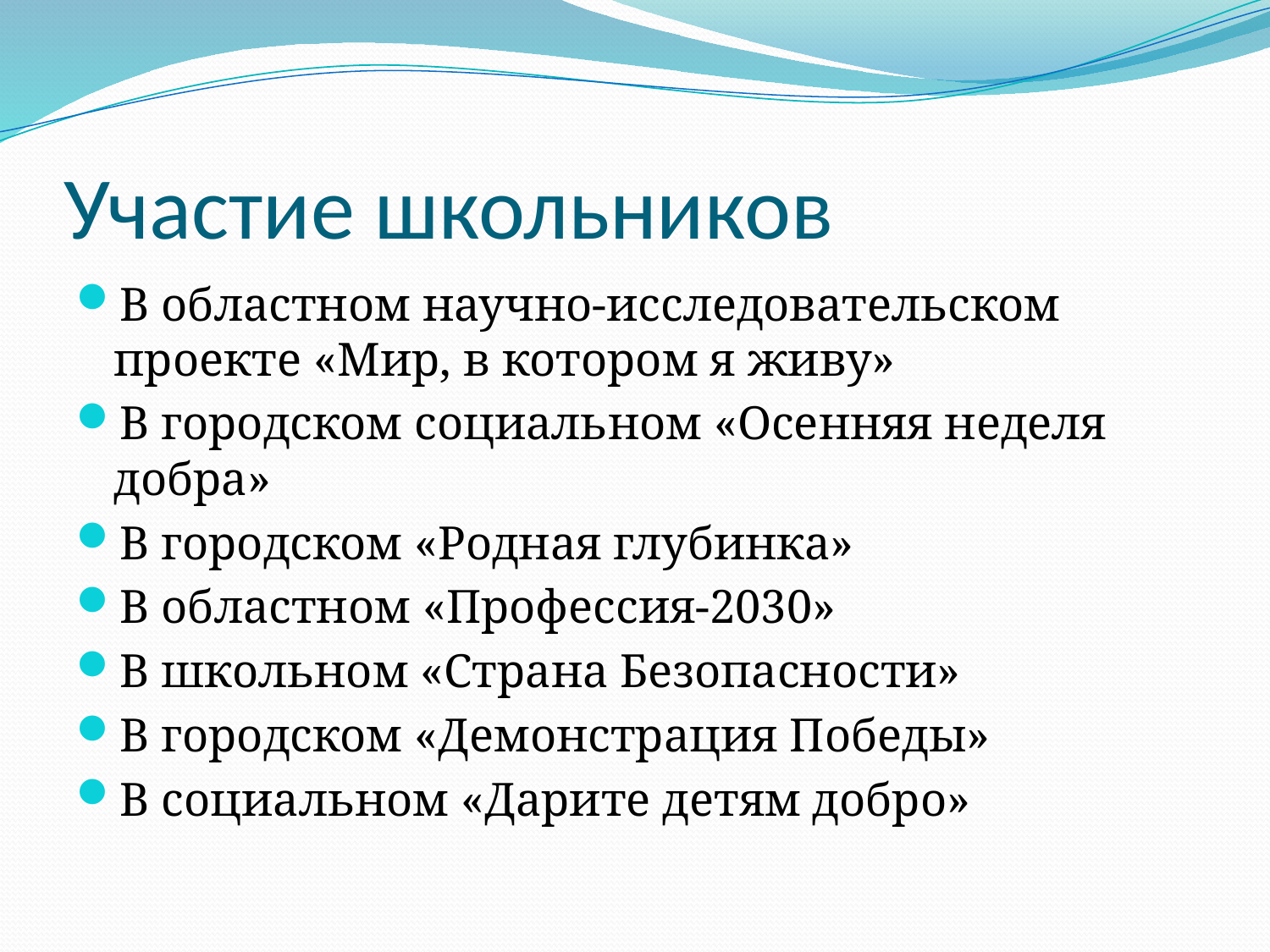

# Участие школьников
В областном научно-исследовательском проекте «Мир, в котором я живу»
В городском социальном «Осенняя неделя добра»
В городском «Родная глубинка»
В областном «Профессия-2030»
В школьном «Страна Безопасности»
В городском «Демонстрация Победы»
В социальном «Дарите детям добро»